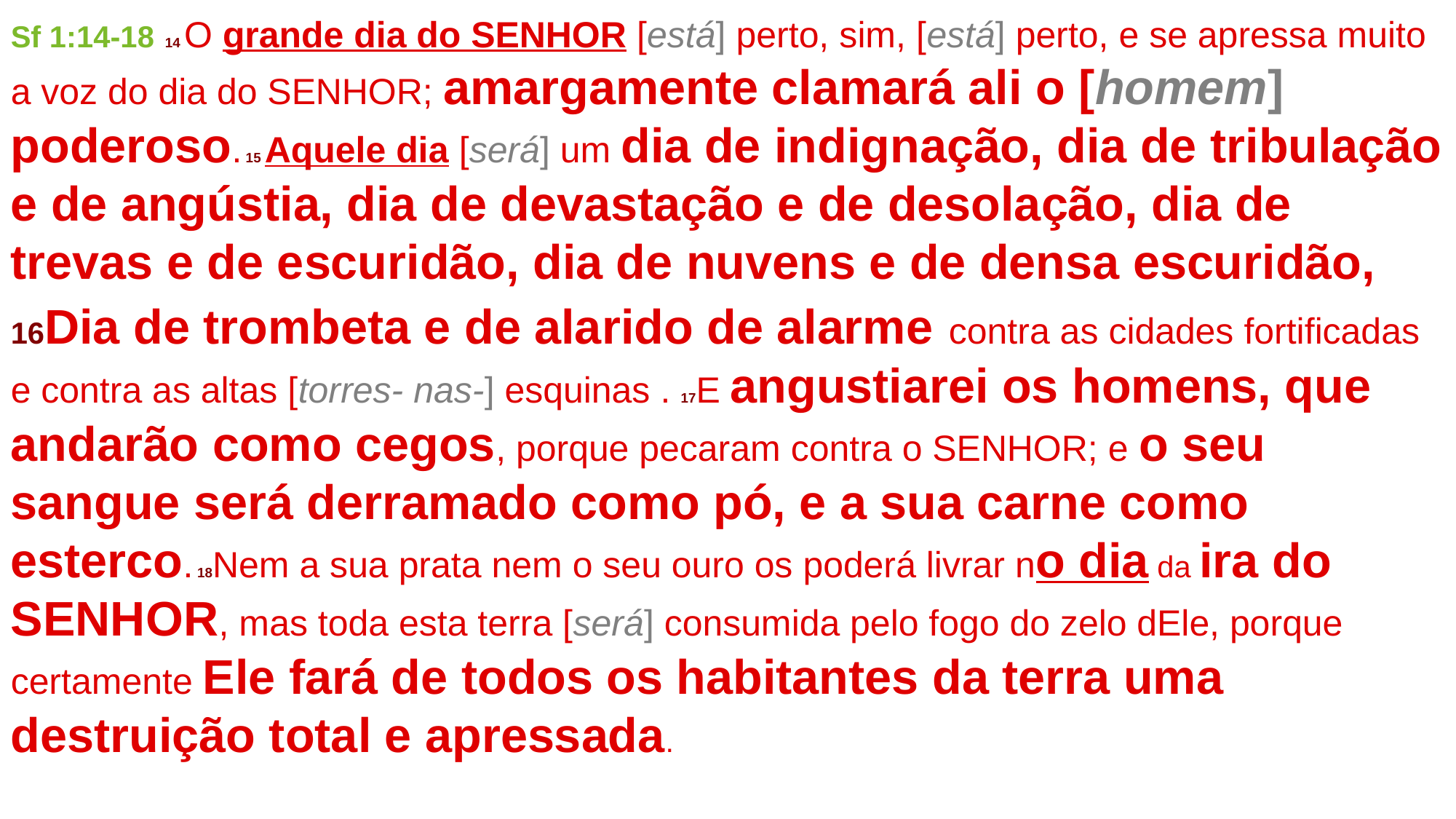

Sf 1:14-18 14 O grande dia do SENHOR [está] perto, sim, [está] perto, e se apressa muito a voz do dia do SENHOR; amargamente clamará ali o [homem] poderoso. 15 Aquele dia [será] um dia de indignação, dia de tribulação e de angústia, dia de devastação e de desolação, dia de trevas e de escuridão, dia de nuvens e de densa escuridão, 16Dia de trombeta e de alarido de alarme contra as cidades fortificadas e contra as altas [torres- nas-] esquinas . 17E angustiarei os homens, que andarão como cegos, porque pecaram contra o SENHOR; e o seu sangue será derramado como pó, e a sua carne como esterco. 18Nem a sua prata nem o seu ouro os poderá livrar no dia da ira do SENHOR, mas toda esta terra [será] consumida pelo fogo do zelo dEle, porque certamente Ele fará de todos os habitantes da terra uma destruição total e apressada.